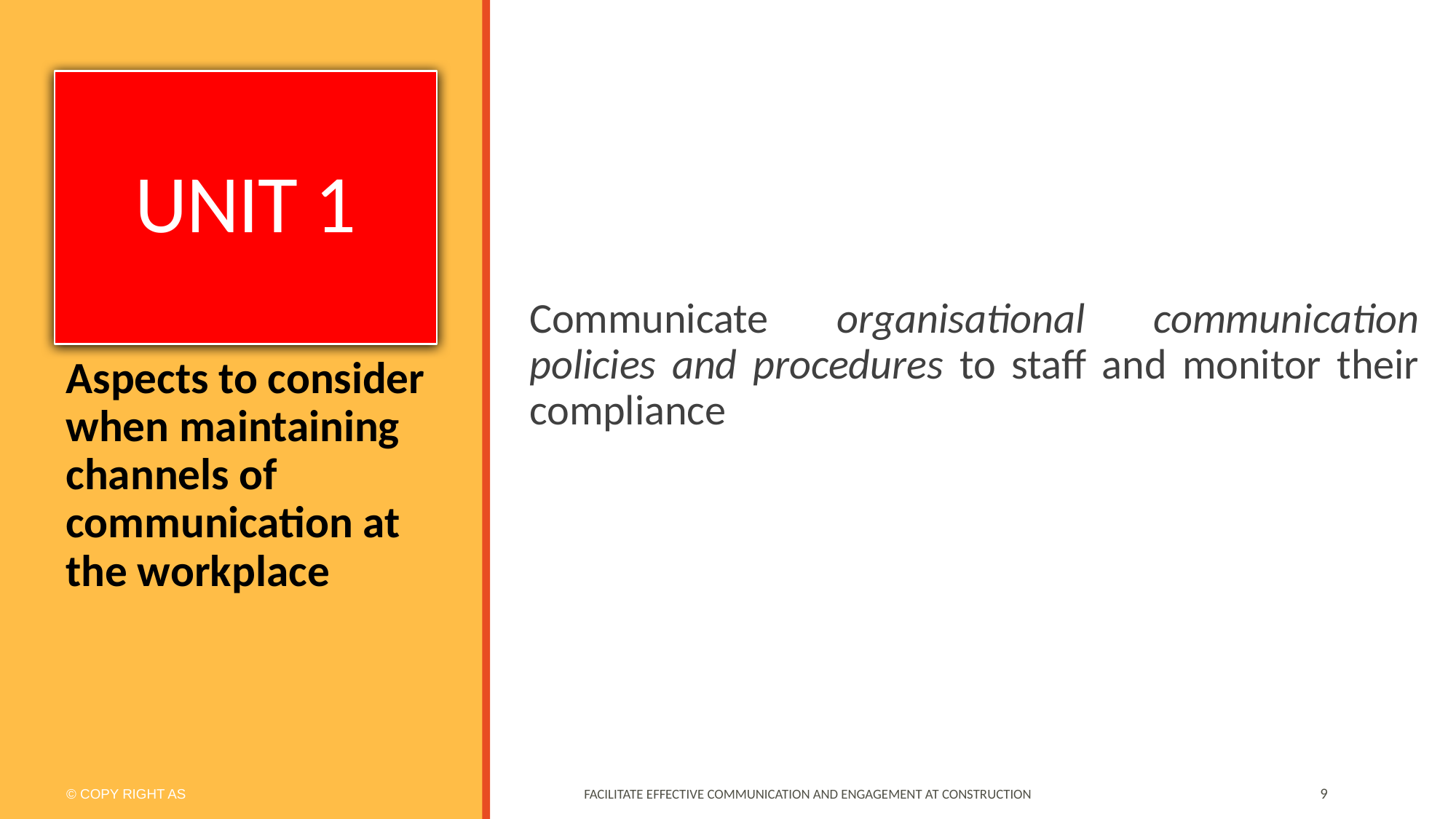

# UNIT 1
Communicate organisational communication policies and procedures to staff and monitor their compliance
Aspects to consider when maintaining channels of communication at the workplace
© COPY RIGHT AS
Facilitate Effective Communication and Engagement at Construction
9